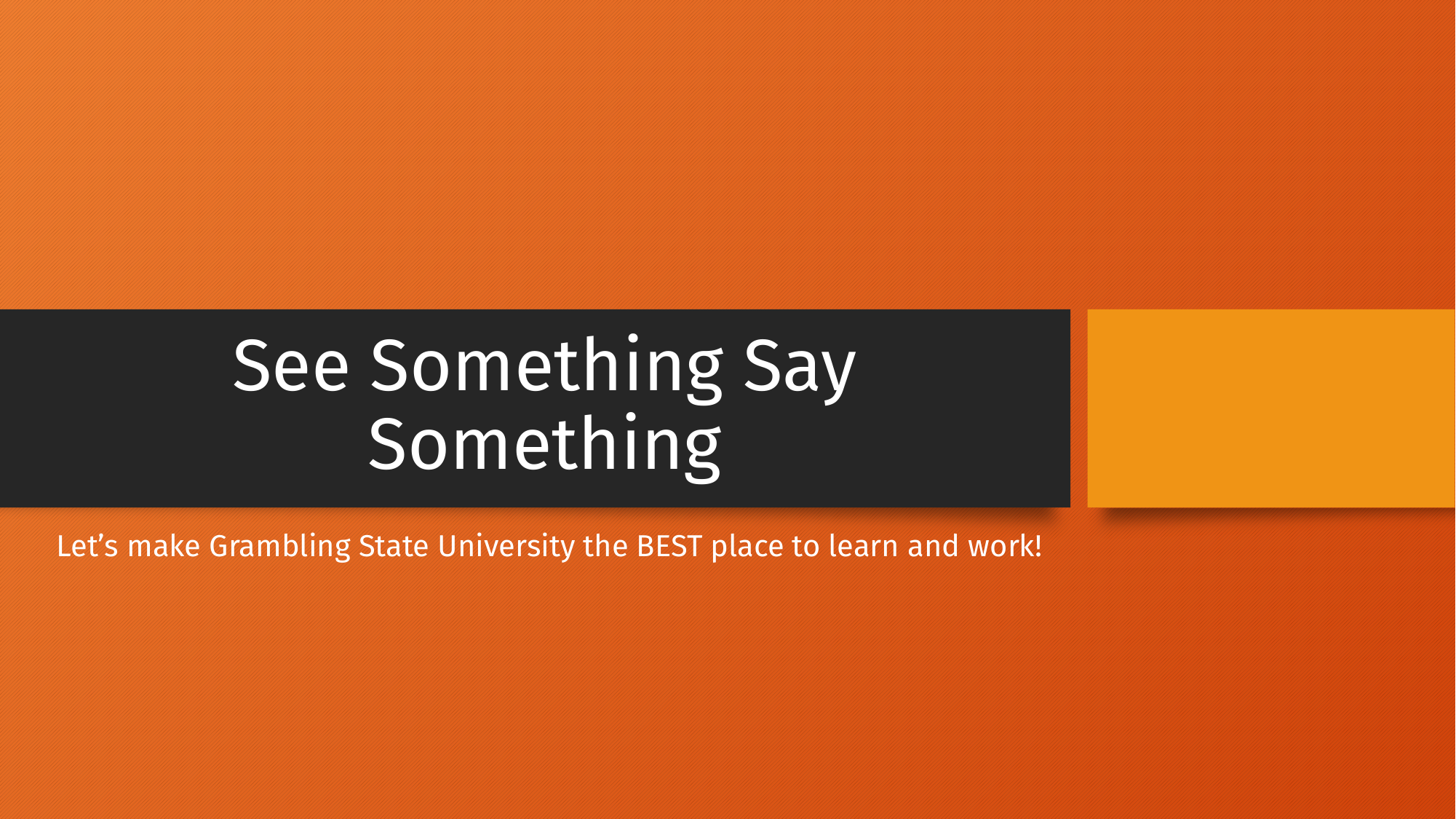

# See Something Say Something
Let’s make Grambling State University the BEST place to learn and work!